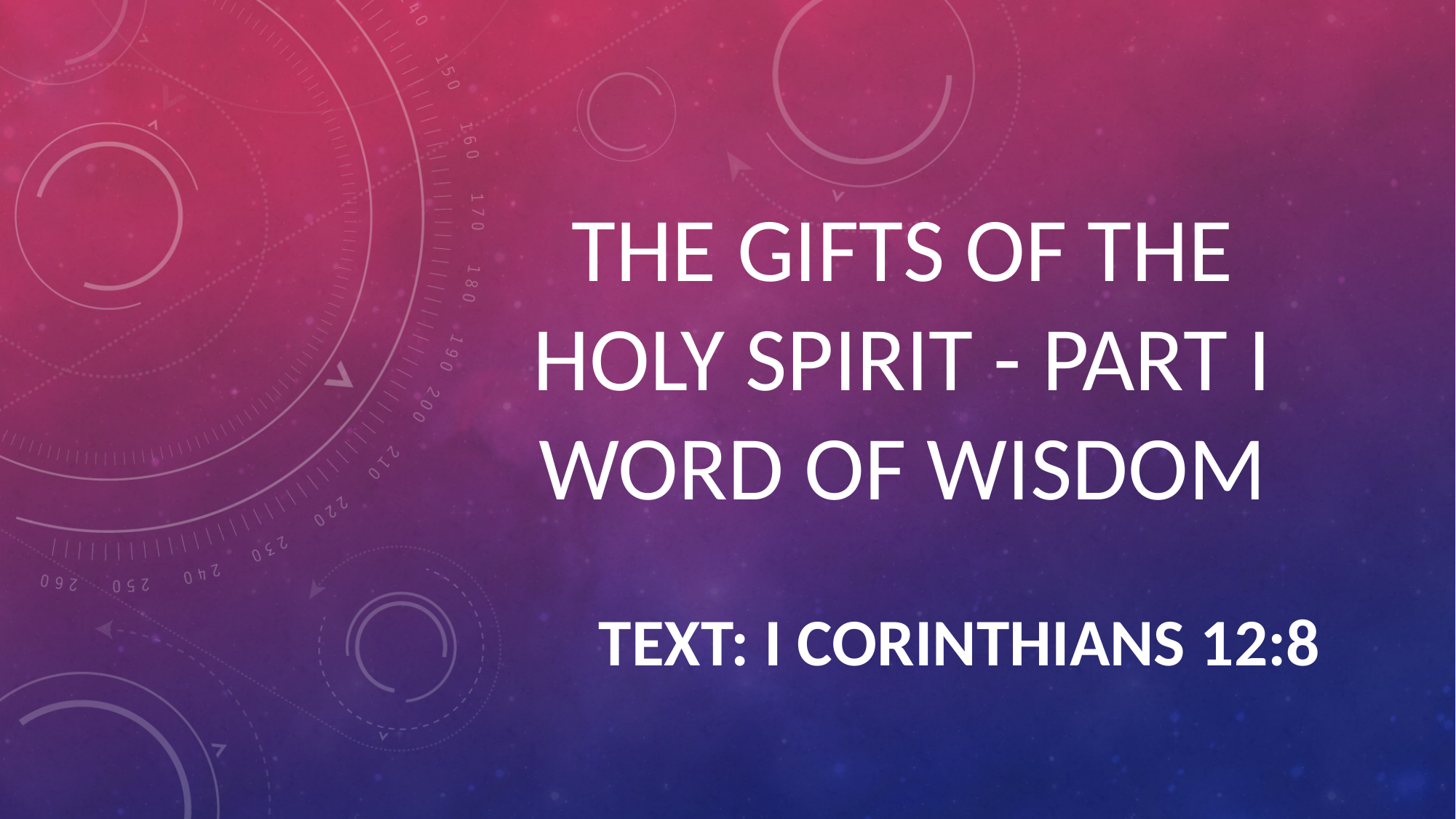

# THE GIFTS OF THE HOLY SPIRIT - PART I WORD OF WISDOM
Text: I Corinthians 12:8